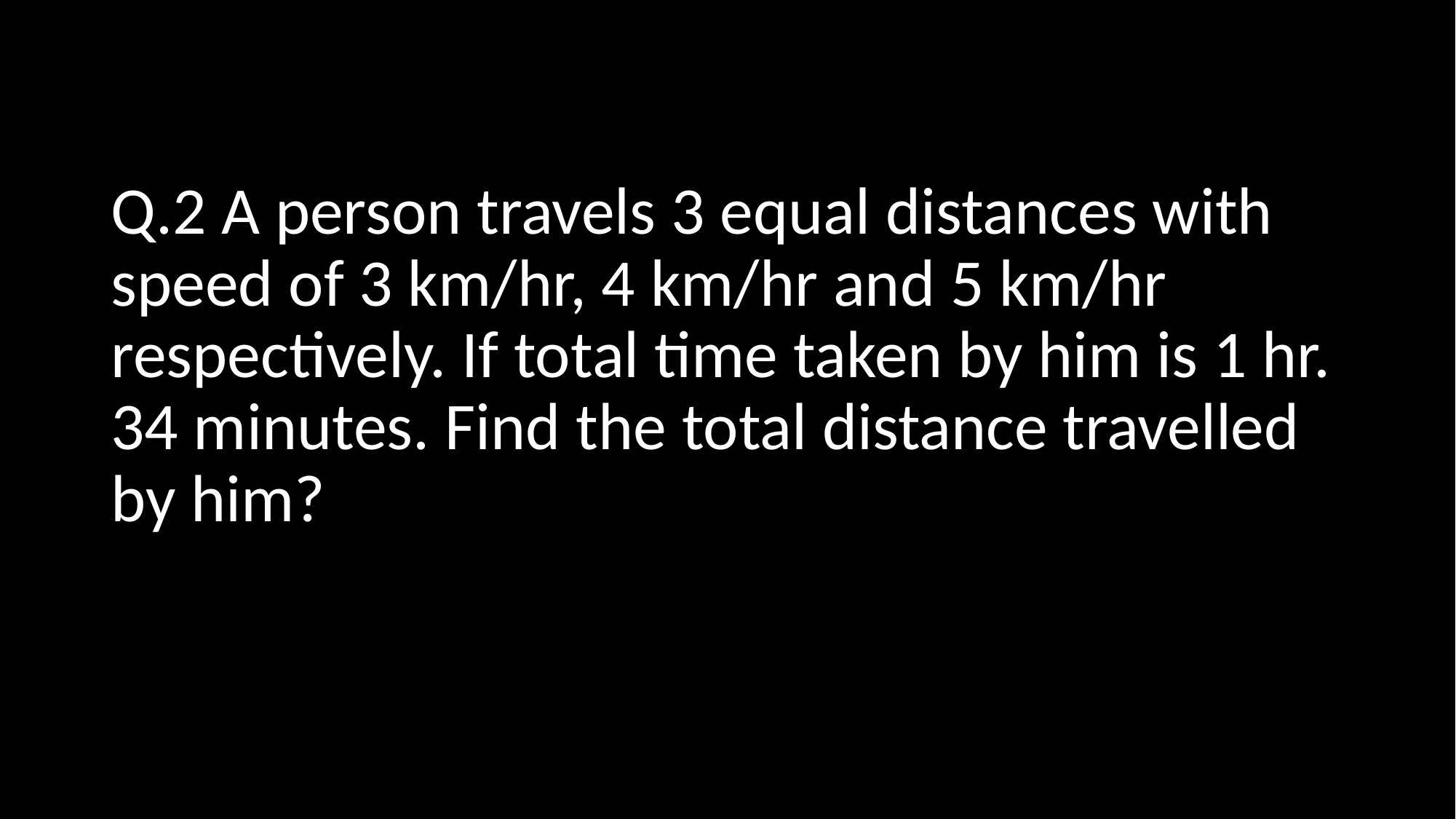

# Q.2 A person travels 3 equal distances with speed of 3 km/hr, 4 km/hr and 5 km/hr respectively. If total time taken by him is 1 hr. 34 minutes. Find the total distance travelled by him?